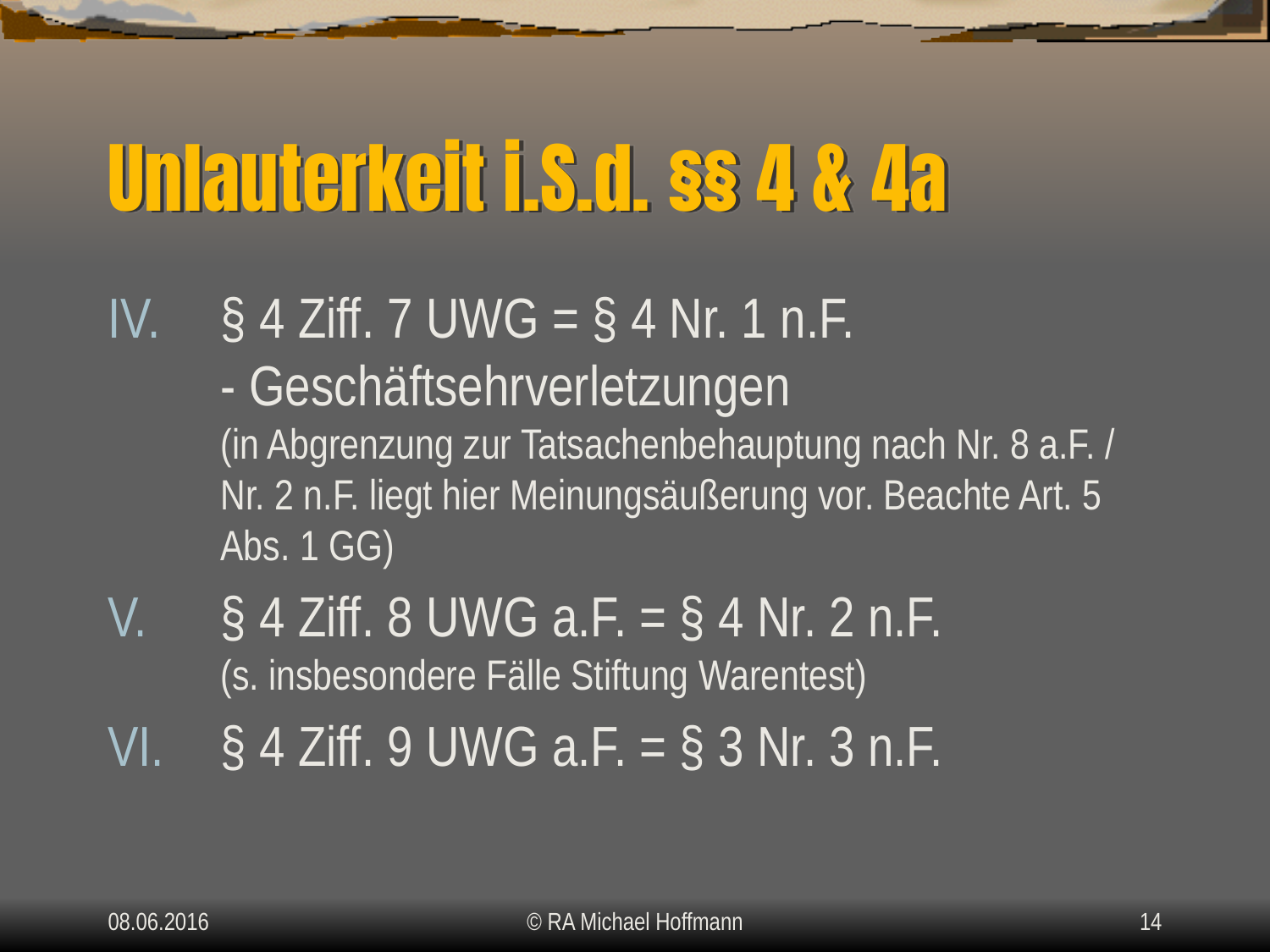

# Unlauterkeit i.S.d. §§ 4 & 4a
§ 4 Ziff. 7 UWG = § 4 Nr. 1 n.F.
- Geschäftsehrverletzungen
(in Abgrenzung zur Tatsachenbehauptung nach Nr. 8 a.F. / Nr. 2 n.F. liegt hier Meinungsäußerung vor. Beachte Art. 5 Abs. 1 GG)
§ 4 Ziff. 8 UWG a.F. = § 4 Nr. 2 n.F.
(s. insbesondere Fälle Stiftung Warentest)
§ 4 Ziff. 9 UWG a.F. = § 3 Nr. 3 n.F.
08.06.2016
© RA Michael Hoffmann
14